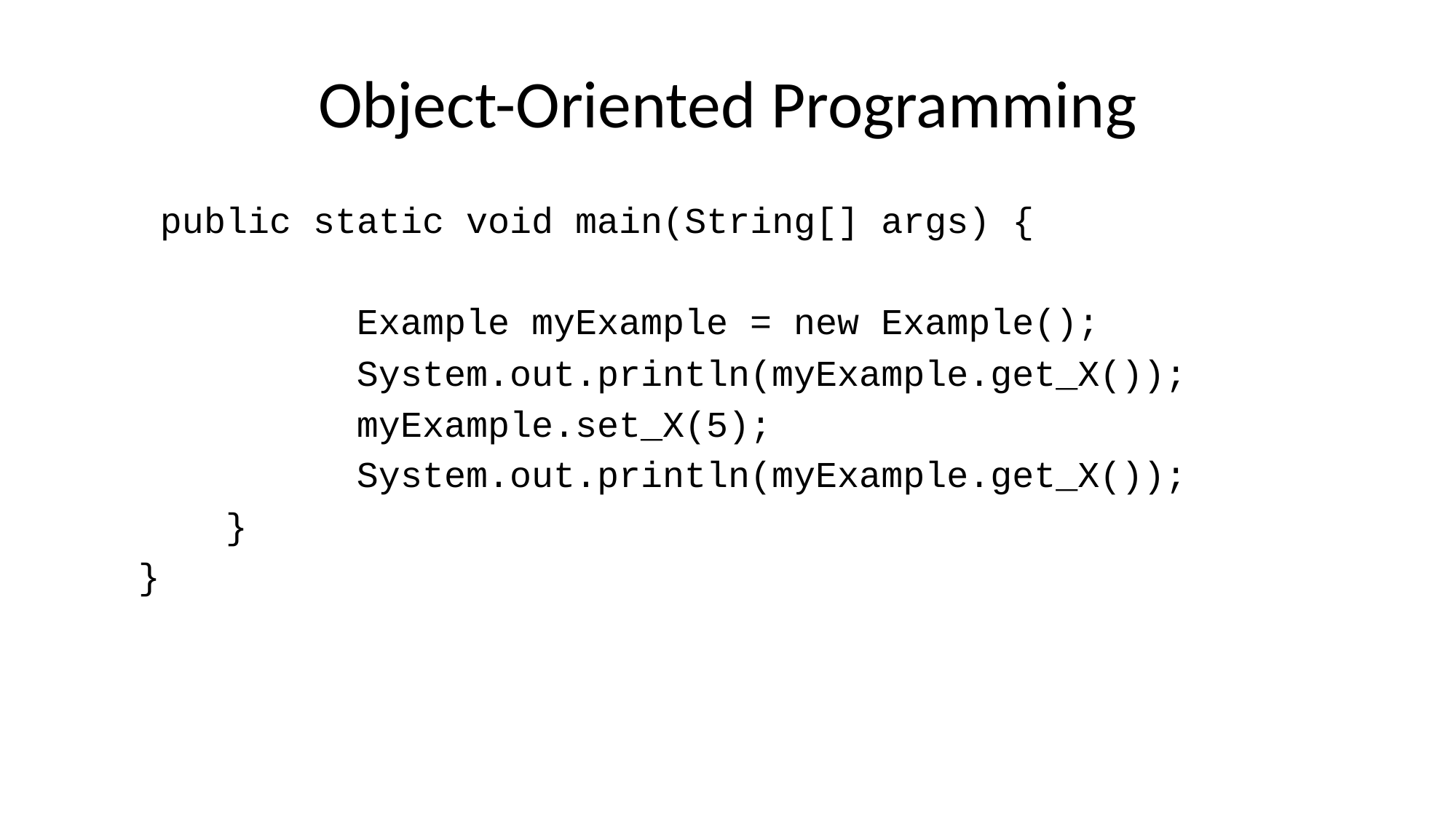

# Object-Oriented Programming
 public static void main(String[] args) {

		Example myExample = new Example();
       	System.out.println(myExample.get_X());
       	myExample.set_X(5);
       	System.out.println(myExample.get_X());
    }
}